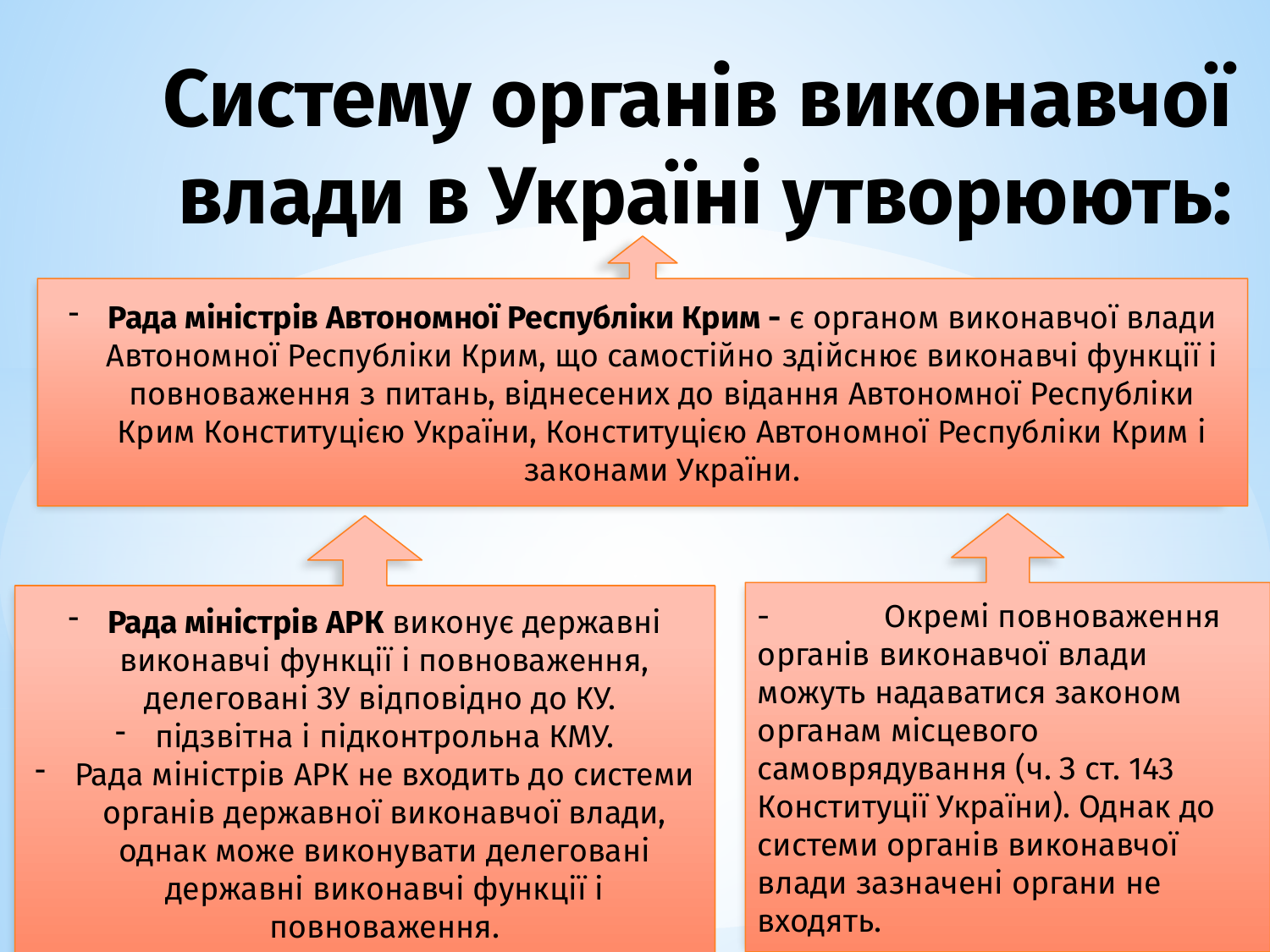

# Систему органів виконавчої влади в Україні утворюють:
Рада міністрів Автономної Республіки Крим - є органом виконавчої влади Автономної Республіки Крим, що самостійно здійснює виконавчі функції і повноваження з питань, віднесених до відання Автономної Республіки Крим Конституцією України, Конституцією Автономної Республіки Крим і законами України.
-	Окремі повноваження органів виконавчої влади можуть надаватися законом органам місцевого самоврядування (ч. З ст. 143 Конституції України). Однак до системи органів виконавчої влади зазначені органи не входять.
Рада міністрів АРК виконує державні виконавчі функції і повноваження, делеговані ЗУ відповідно до КУ.
підзвітна і підконтрольна КМУ.
Рада міністрів АРК не входить до системи органів державної виконавчої влади, однак може виконувати делеговані державні виконавчі функції і повноваження.